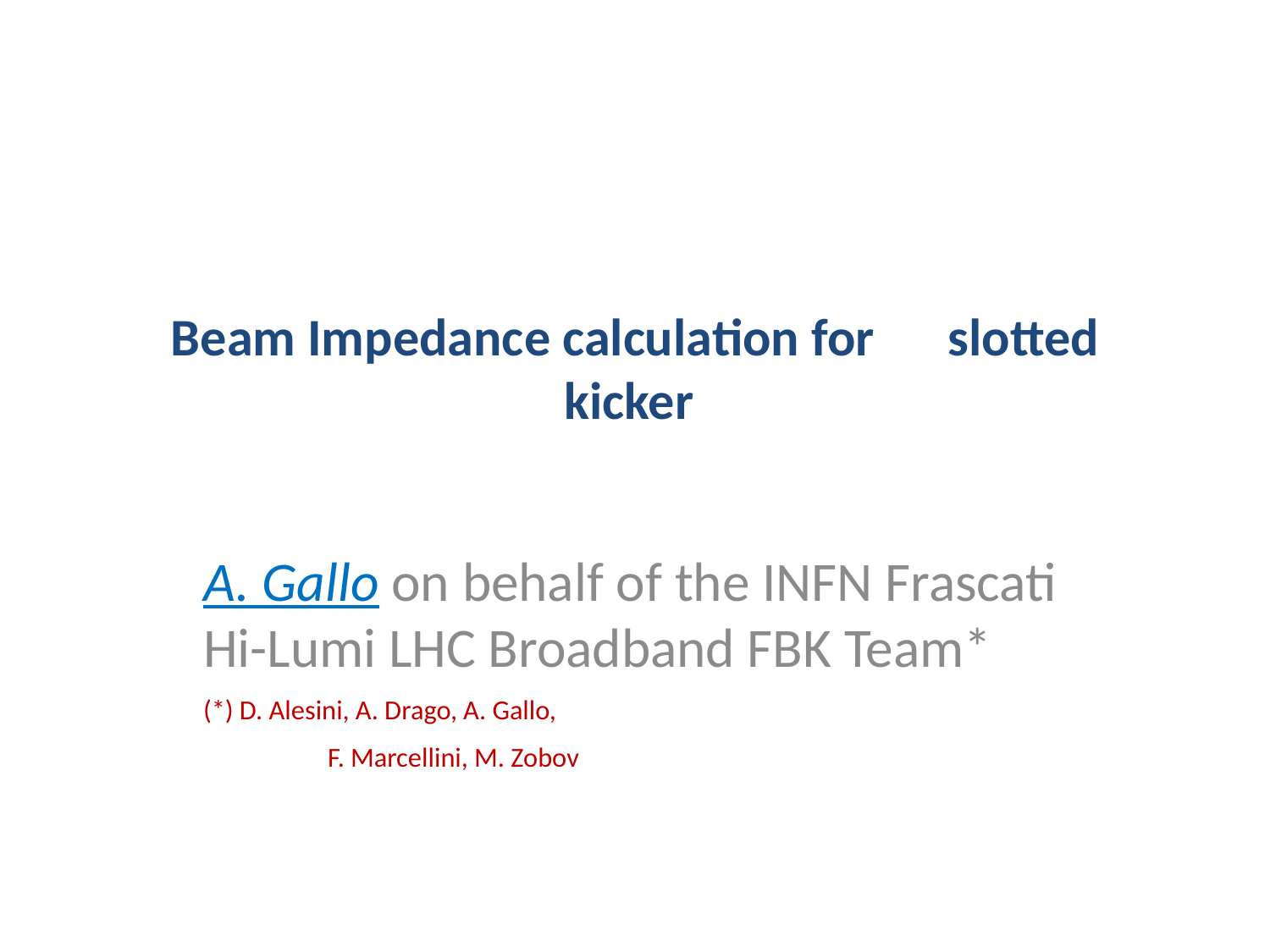

# Beam Impedance calculation for 	slotted kicker
A. Gallo on behalf of the INFN Frascati Hi-Lumi LHC Broadband FBK Team*
(*) D. Alesini, A. Drago, A. Gallo,
	F. Marcellini, M. Zobov